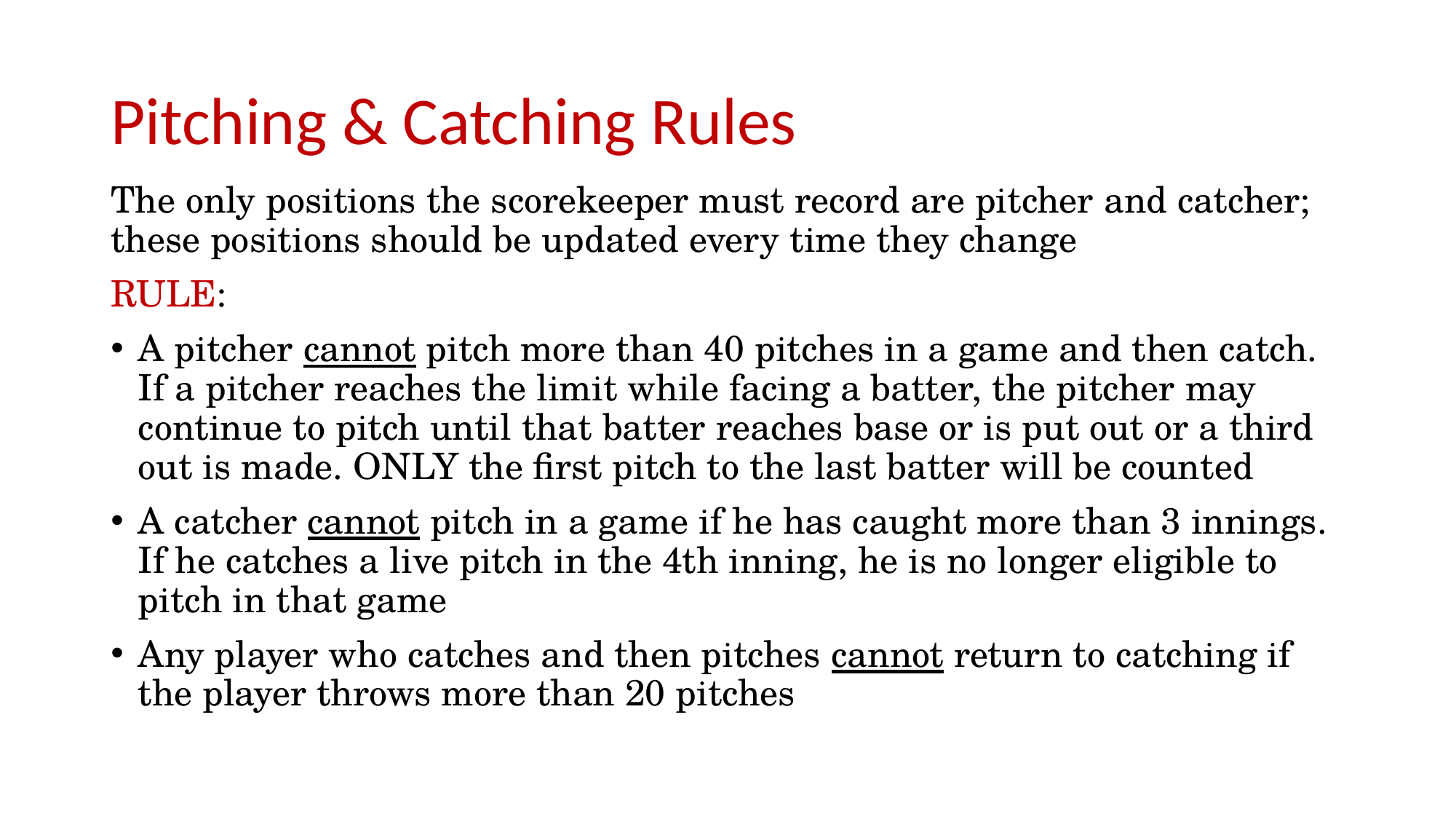

# Pitching & Catching Rules
The only positions the scorekeeper must record are pitcher and catcher; these positions should be updated every time they change
RULE:
A pitcher cannot pitch more than 40 pitches in a game and then catch. If a pitcher reaches the limit while facing a batter, the pitcher may continue to pitch until that batter reaches base or is put out or a third out is made. ONLY the first pitch to the last batter will be counted
A catcher cannot pitch in a game if he has caught more than 3 innings. If he catches a live pitch in the 4th inning, he is no longer eligible to pitch in that game
Any player who catches and then pitches cannot return to catching if the player throws more than 20 pitches